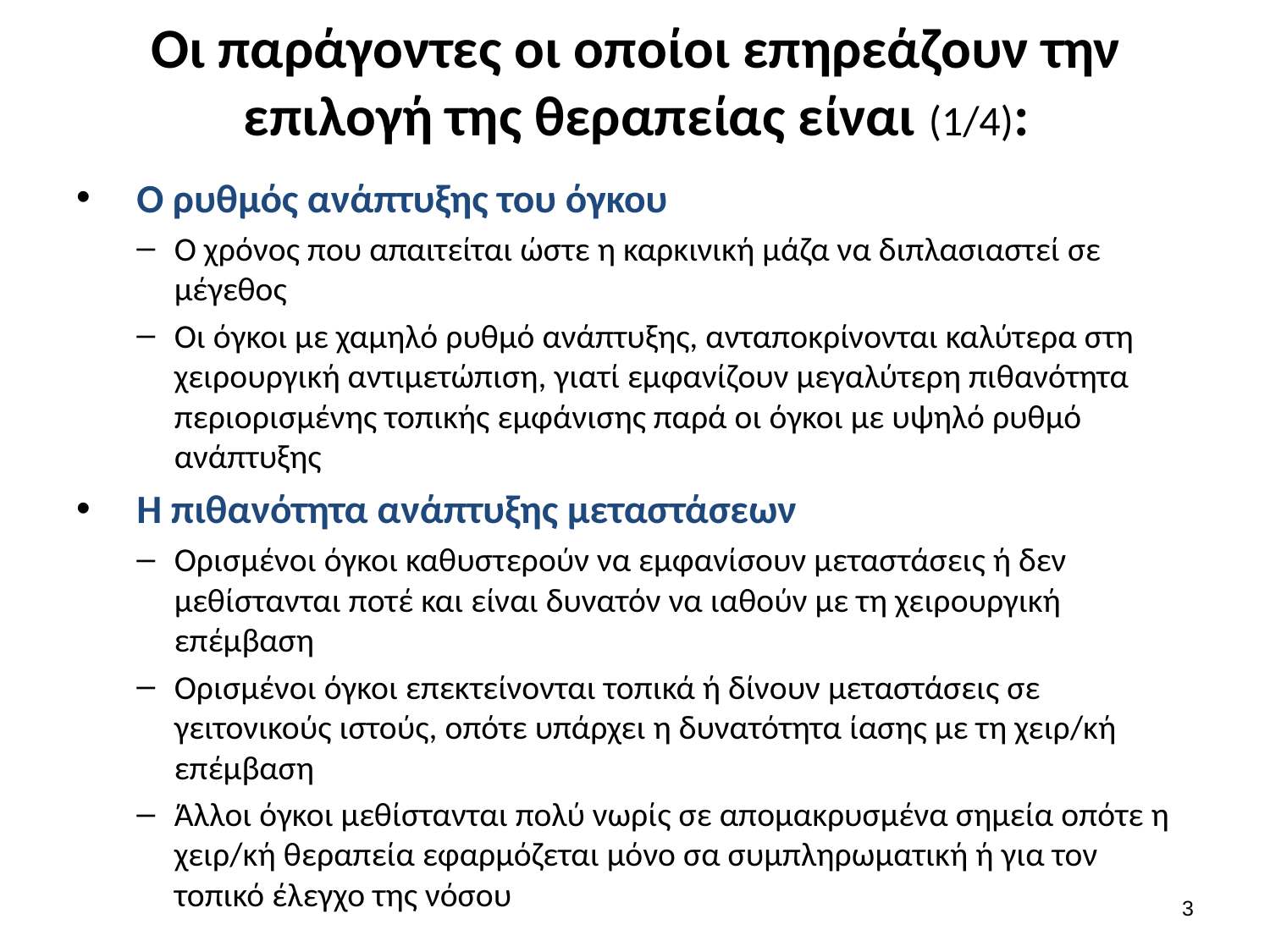

# Οι παράγοντες οι οποίοι επηρεάζουν την επιλογή της θεραπείας είναι (1/4):
Ο ρυθμός ανάπτυξης του όγκου
Ο χρόνος που απαιτείται ώστε η καρκινική μάζα να διπλασιαστεί σε μέγεθος
Οι όγκοι με χαμηλό ρυθμό ανάπτυξης, ανταποκρίνονται καλύτερα στη χειρουργική αντιμετώπιση, γιατί εμφανίζουν μεγαλύτερη πιθανότητα περιορισμένης τοπικής εμφάνισης παρά οι όγκοι με υψηλό ρυθμό ανάπτυξης
Η πιθανότητα ανάπτυξης μεταστάσεων
Ορισμένοι όγκοι καθυστερούν να εμφανίσουν μεταστάσεις ή δεν μεθίστανται ποτέ και είναι δυνατόν να ιαθούν με τη χειρουργική επέμβαση
Ορισμένοι όγκοι επεκτείνονται τοπικά ή δίνουν μεταστάσεις σε γειτονικούς ιστούς, οπότε υπάρχει η δυνατότητα ίασης με τη χειρ/κή επέμβαση
Άλλοι όγκοι μεθίστανται πολύ νωρίς σε απομακρυσμένα σημεία οπότε η χειρ/κή θεραπεία εφαρμόζεται μόνο σα συμπληρωματική ή για τον τοπικό έλεγχο της νόσου
3